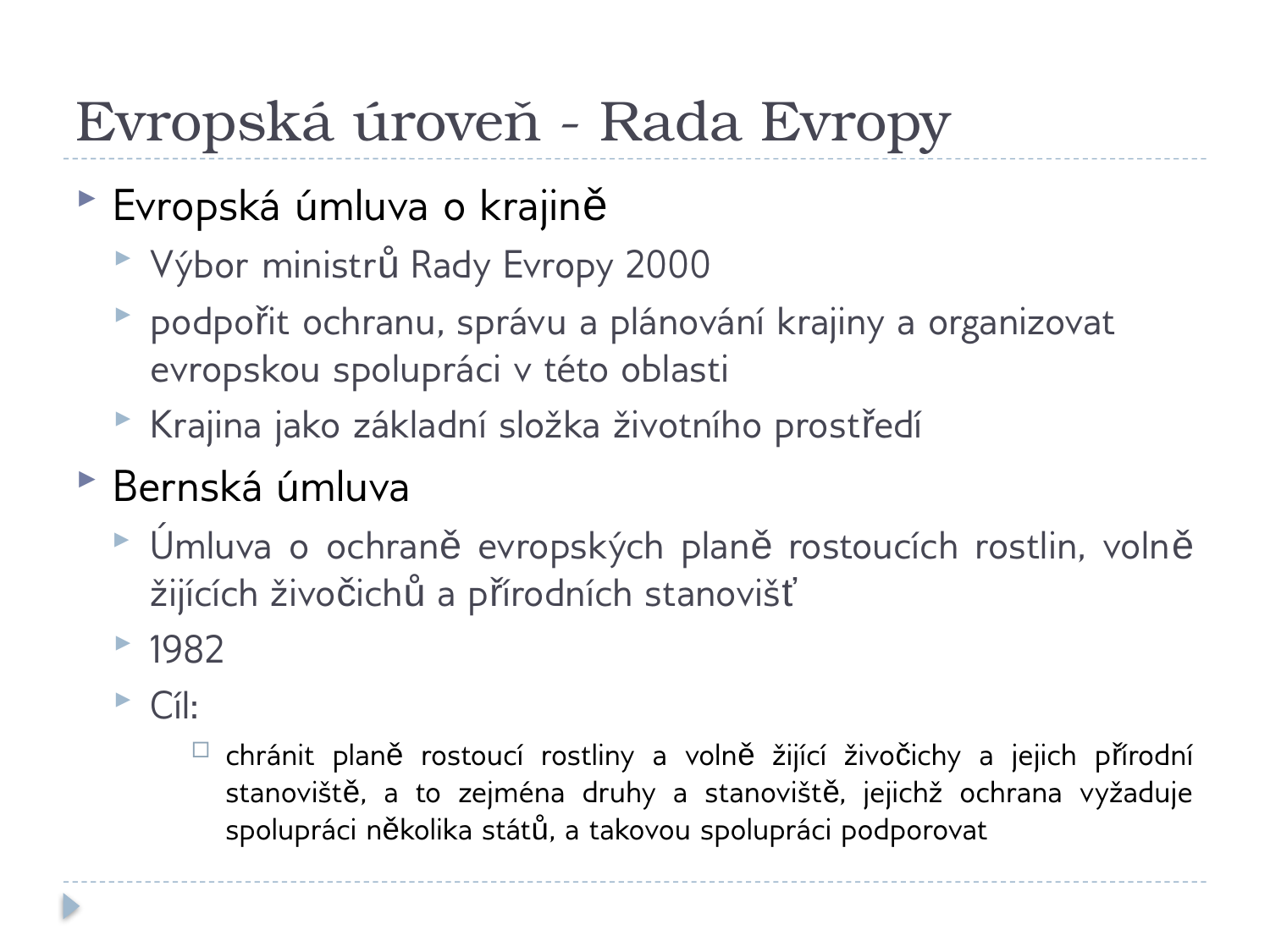

# Evropská úroveň - Rada Evropy
Evropská úmluva o krajině
Výbor ministrů Rady Evropy 2000
podpořit ochranu, správu a plánování krajiny a organizovat evropskou spolupráci v této oblasti
Krajina jako základní složka životního prostředí
Bernská úmluva
Úmluva o ochraně evropských planě rostoucích rostlin, volně žijících živočichů a přírodních stanovišť
1982
Cíl:
chránit planě rostoucí rostliny a volně žijící živočichy a jejich přírodní stanoviště, a to zejména druhy a stanoviště, jejichž ochrana vyžaduje spolupráci několika států, a takovou spolupráci podporovat